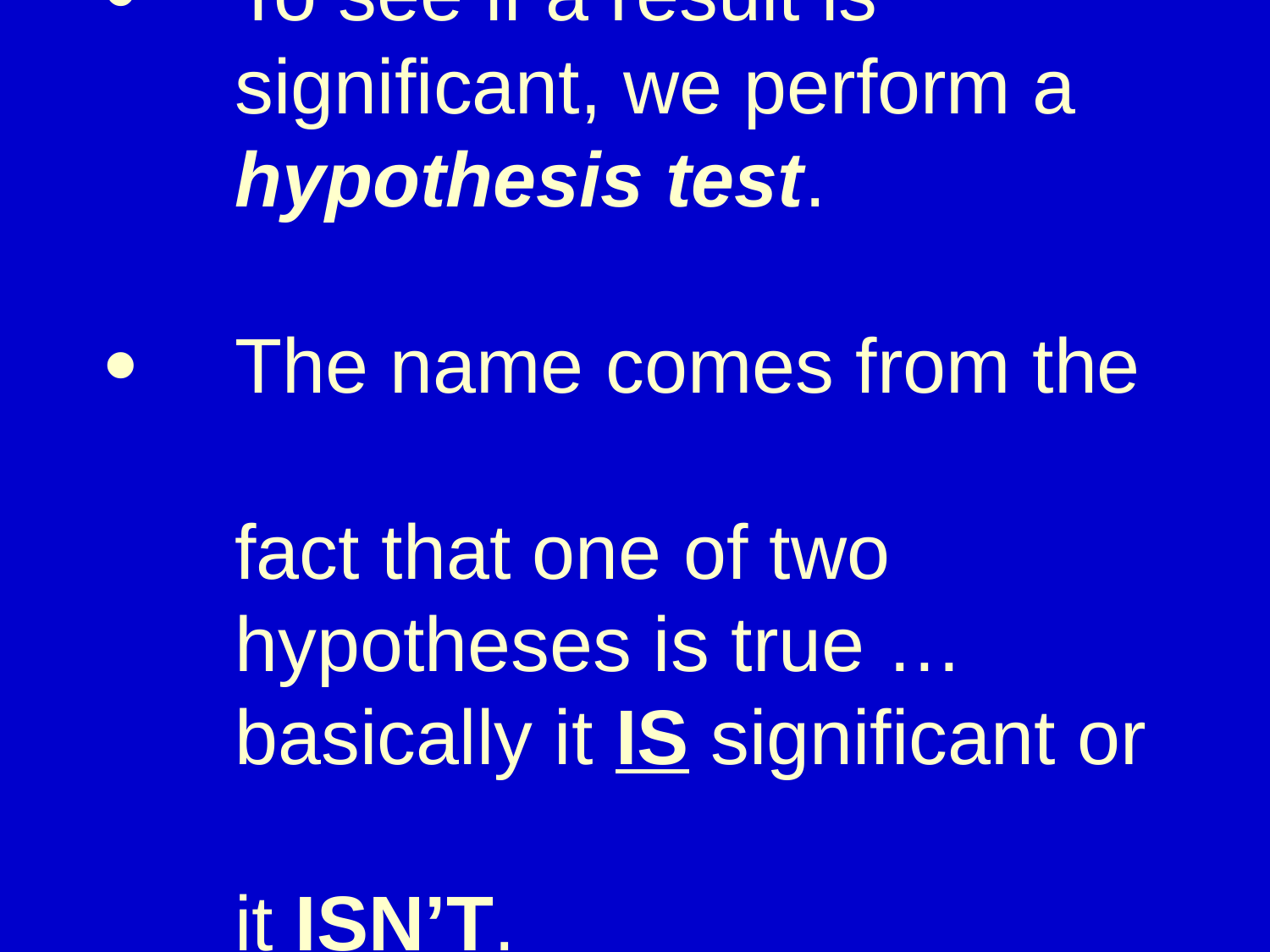

# •	To see if a result is significant, we perform a hypothesis test. •	The name comes from the fact that one of two hypotheses is true … basically it IS significant or it ISN’T.